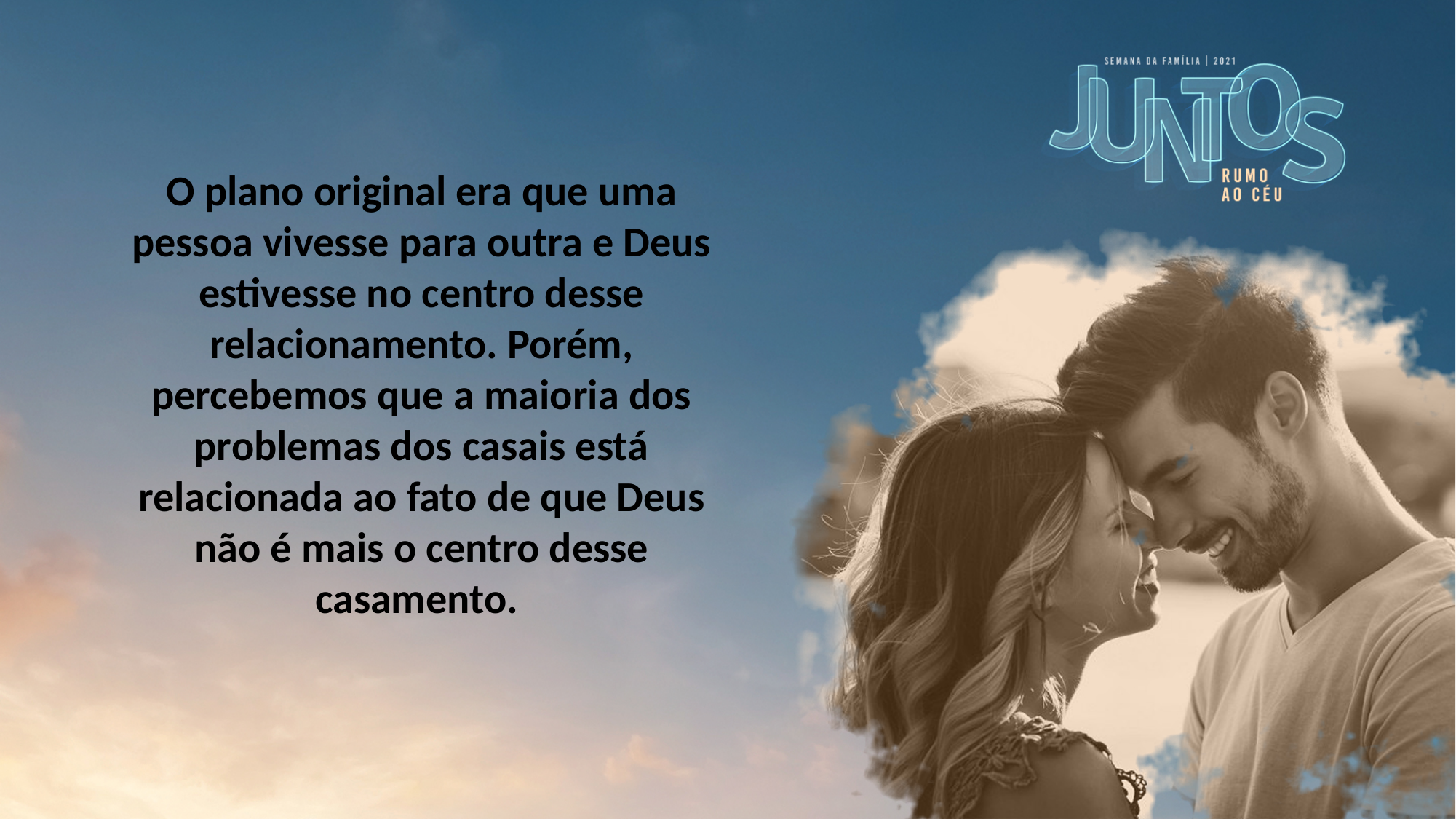

O plano original era que uma pessoa vivesse para outra e Deus estivesse no centro desse relacionamento. Porém, percebemos que a maioria dos problemas dos casais está relacionada ao fato de que Deus não é mais o centro desse casamento.